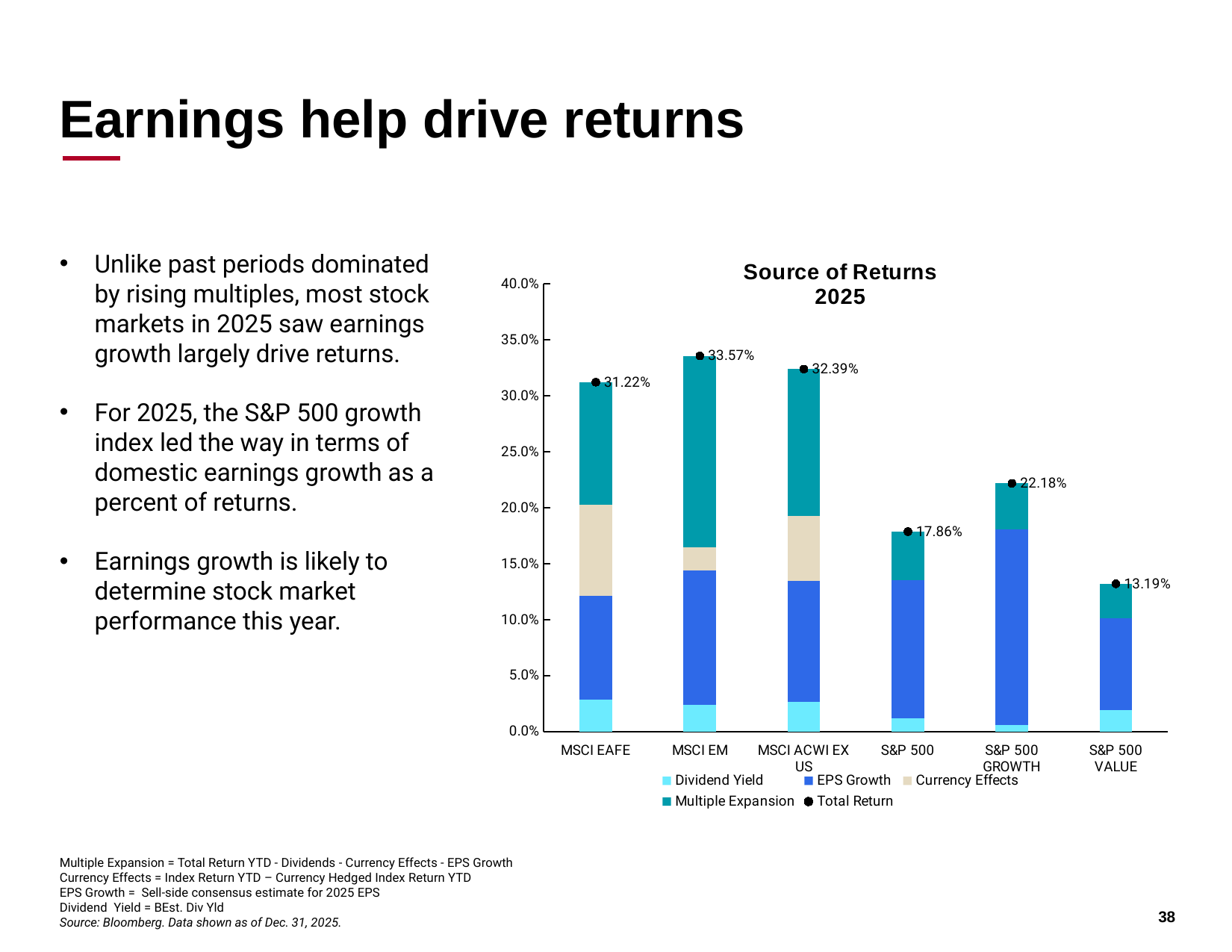

# Earnings help drive returns

### Chart: Source of Returns
2025

| Category |  |  |  |  |  |
|---|---|---|---|---|---|
| MSCI EAFE | 0.0282 | 0.0929 | 0.081264 | 0.10983599999999999 | 0.3122 |
| MSCI EM | 0.0239 | 0.1203 | 0.020348 | 0.171152 | 0.3357 |
| MSCI ACWI EX US | 0.0265 | 0.1079 | 0.057903 | 0.131597 | 0.3239 |
| S&P 500 | 0.0118 | 0.1231 | 0.0 | 0.0437 | 0.1786 |
| S&P 500 GROWTH | 0.0055 | 0.1754 | 0.0 | 0.04089999999999999 | 0.2218 |
| S&P 500 VALUE | 0.0189 | 0.0823 | 0.0 | 0.03069999999999999 | 0.1319 |
Unlike past periods dominated by rising multiples, most stock markets in 2025 saw earnings growth largely drive returns.

For 2025, the S&P 500 growth index led the way in terms of domestic earnings growth as a percent of returns.

Earnings growth is likely to determine stock market performance this year.
Multiple Expansion = Total Return YTD - Dividends - Currency Effects - EPS Growth
Currency Effects = Index Return YTD – Currency Hedged Index Return YTD
EPS Growth =  Sell-side consensus estimate for 2025 EPS
Dividend  Yield = BEst. Div Yld
Source: Bloomberg. Data shown as of Dec. 31, 2025.
38